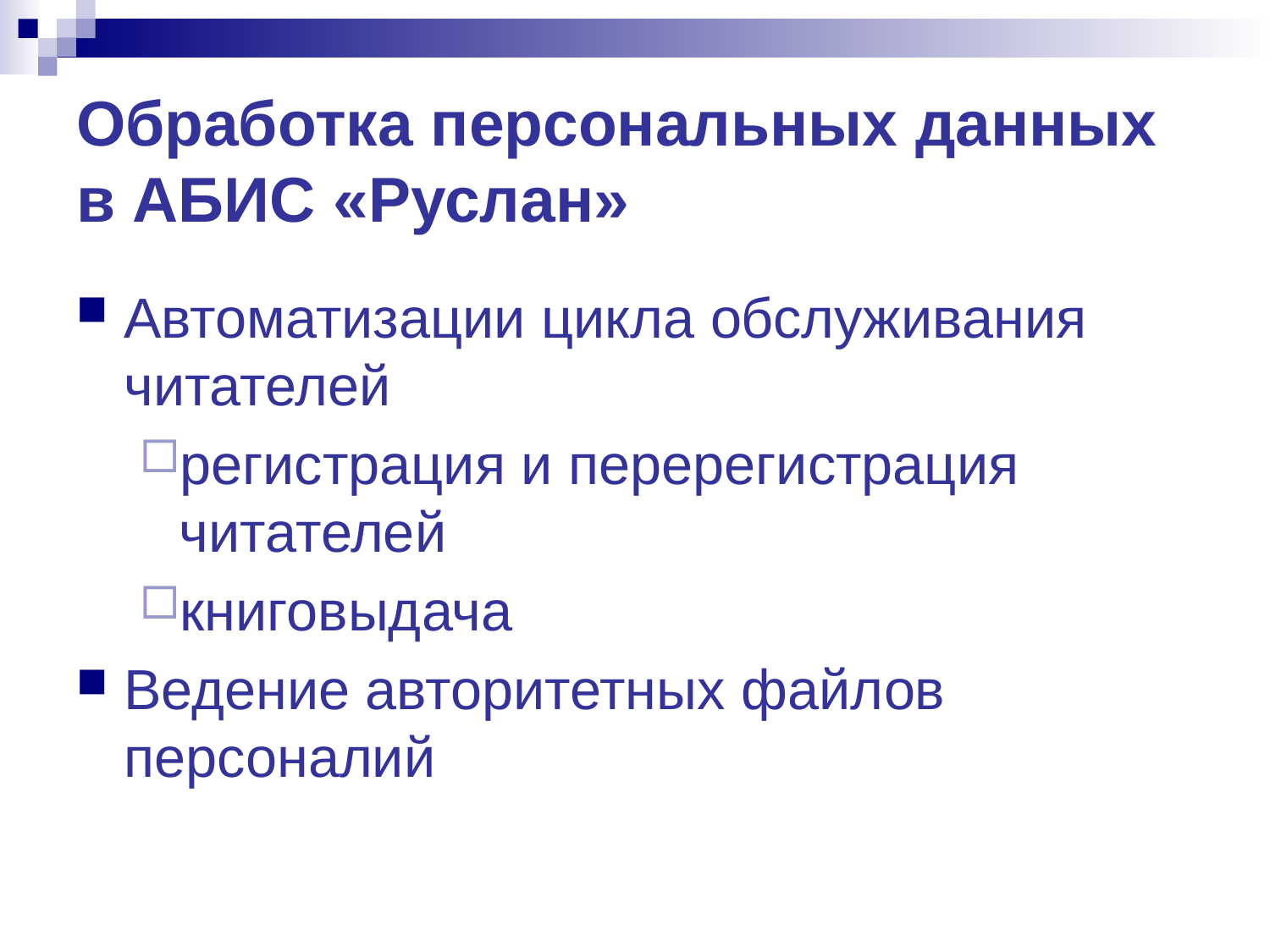

# Обработка персональных данных в АБИС «Руслан»
Автоматизации цикла обслуживания читателей
регистрация и перерегистрация читателей
книговыдача
Ведение авторитетных файлов персоналий